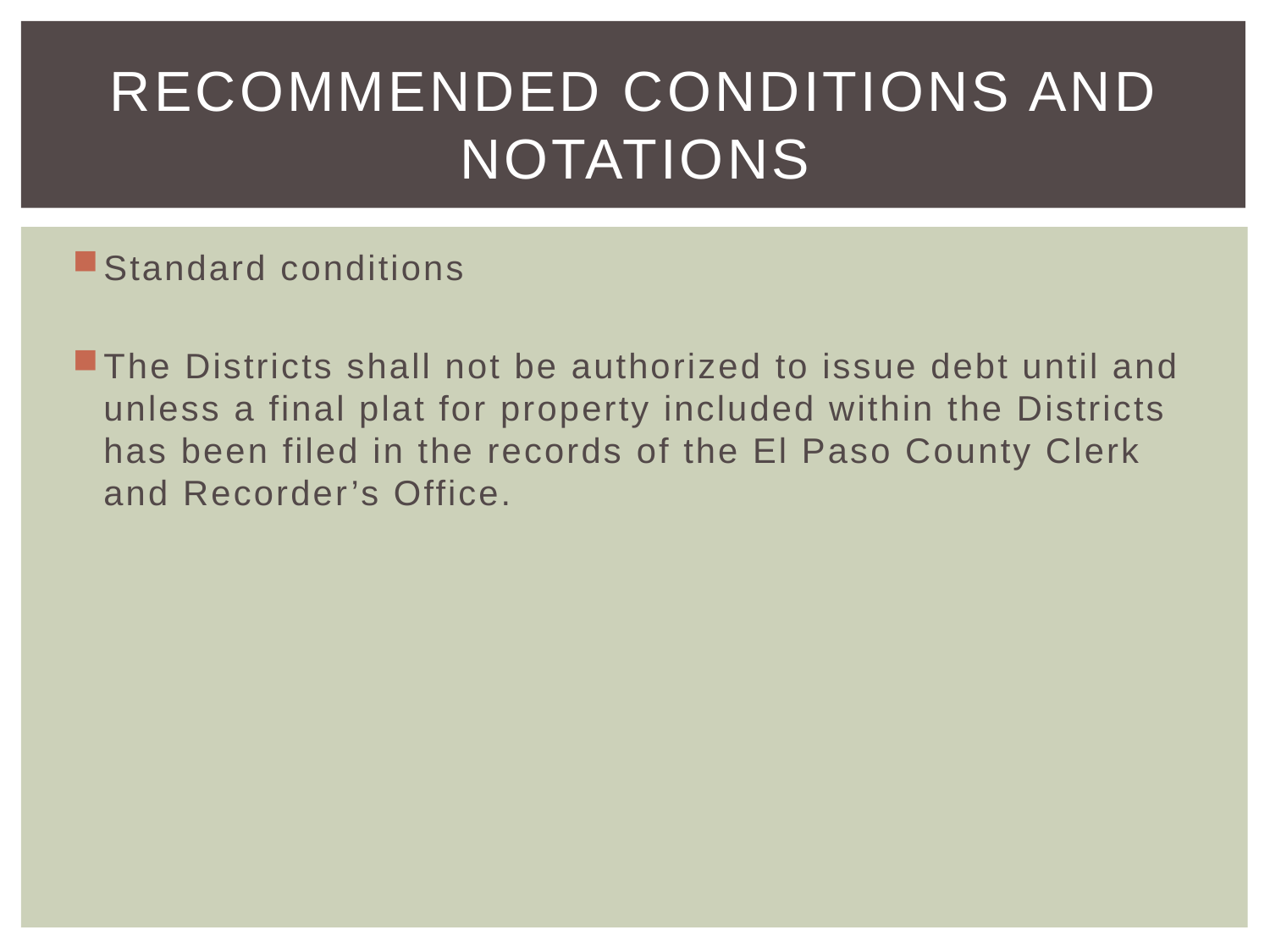

# Recommended Conditions and Notations
Standard conditions

The Districts shall not be authorized to issue debt until and unless a final plat for property included within the Districts has been filed in the records of the El Paso County Clerk and Recorder’s Office.